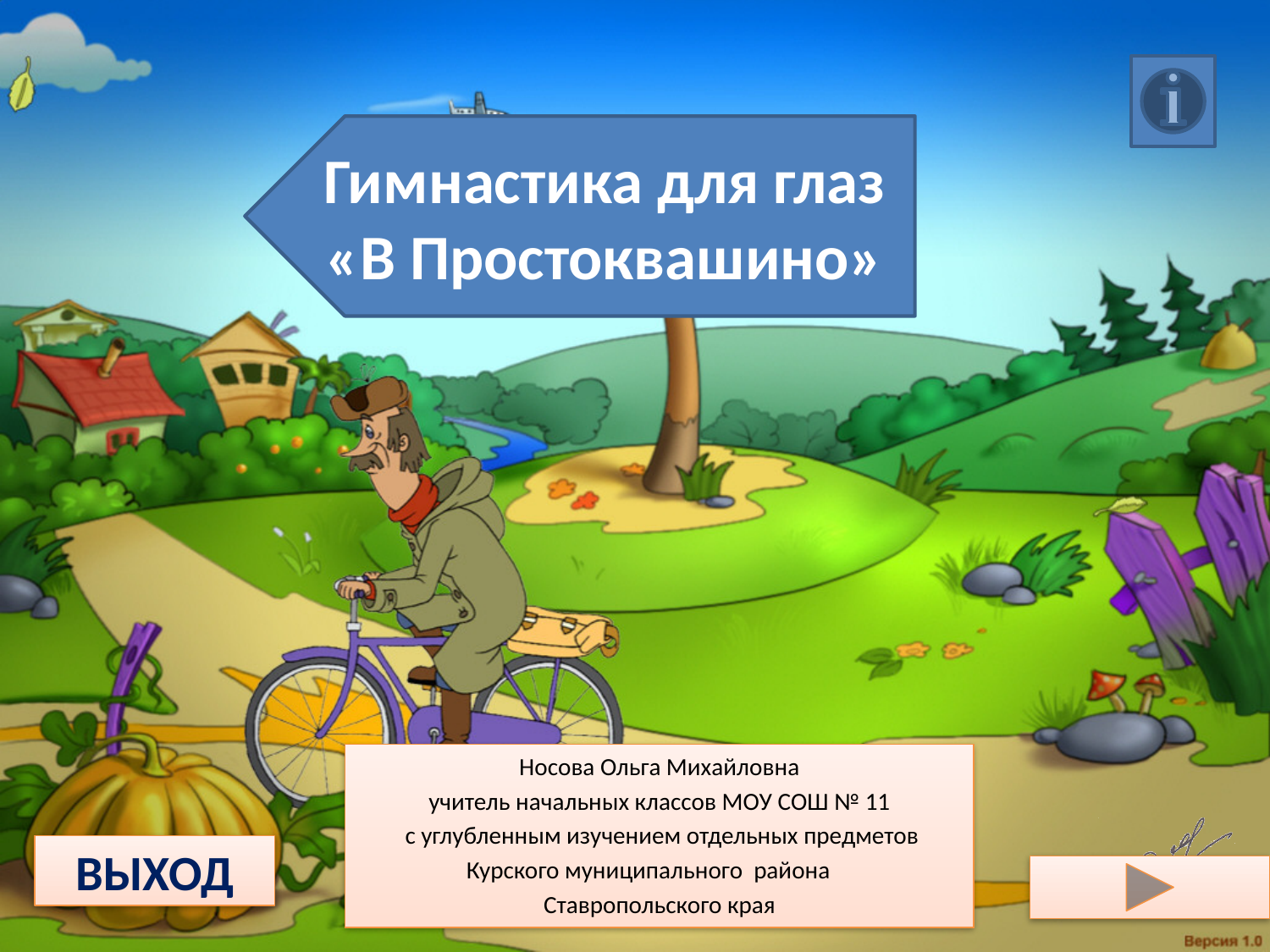

Гимнастика для глаз
«В Простоквашино»
Носова Ольга Михайловна
учитель начальных классов МОУ СОШ № 11
 с углубленным изучением отдельных предметов
Курского муниципального  района
Ставропольского края
ВЫХОД